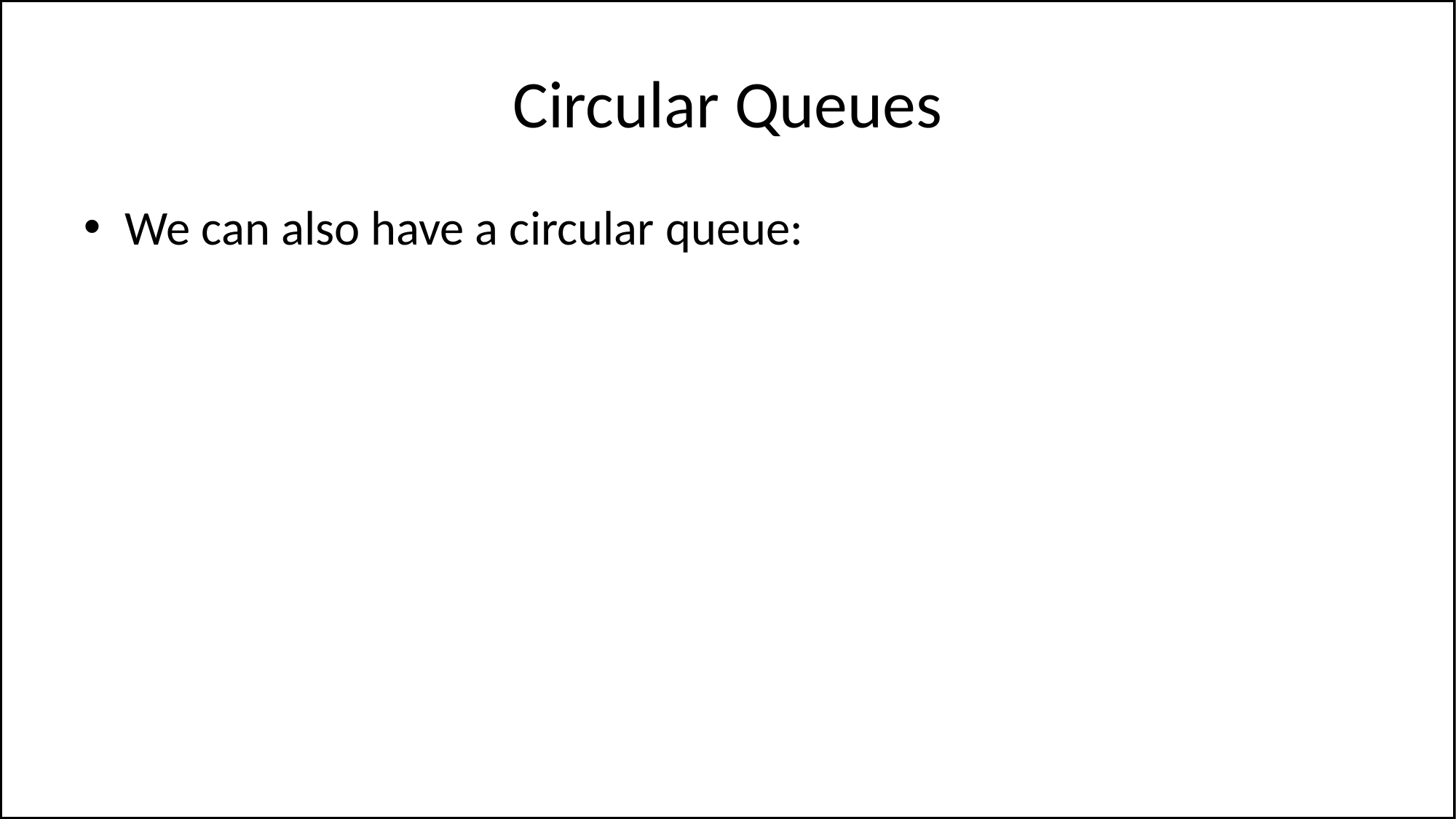

# Circular Queues
We can also have a circular queue: